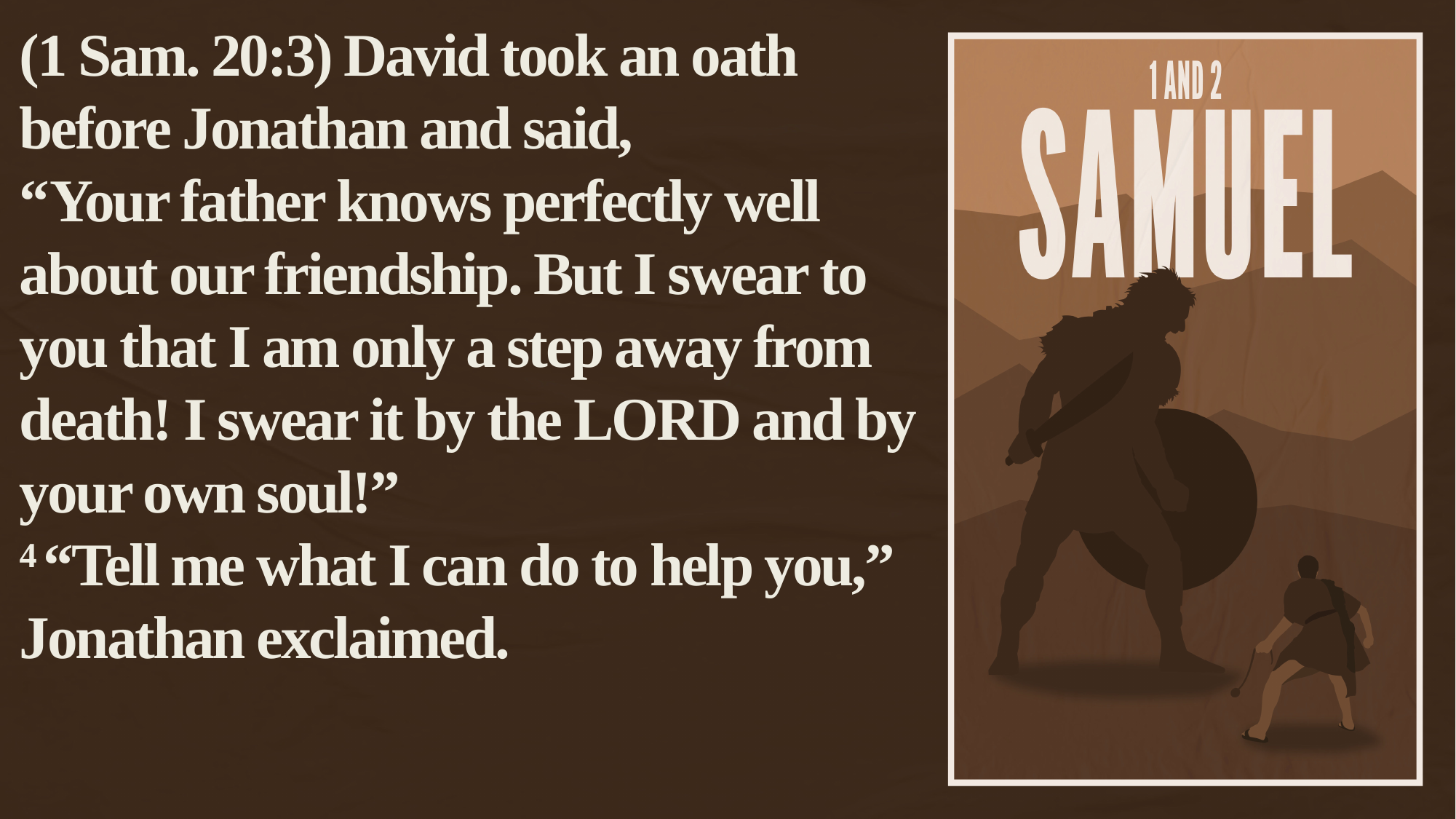

(1 Sam. 20:3) David took an oath before Jonathan and said,
“Your father knows perfectly well about our friendship. But I swear to you that I am only a step away from death! I swear it by the LORD and by your own soul!”
4 “Tell me what I can do to help you,” Jonathan exclaimed.